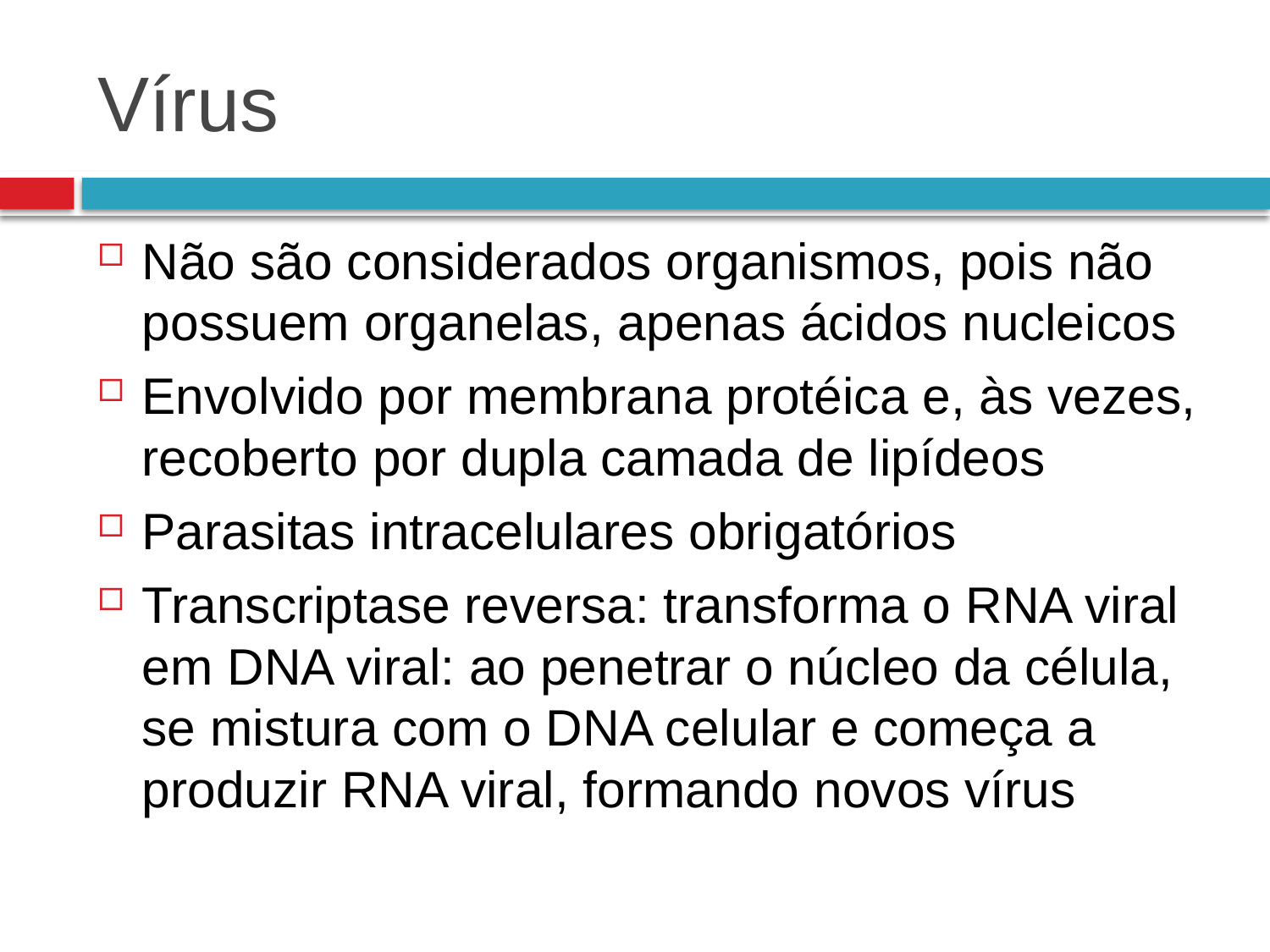

# Vírus
Não são considerados organismos, pois não possuem organelas, apenas ácidos nucleicos
Envolvido por membrana protéica e, às vezes, recoberto por dupla camada de lipídeos
Parasitas intracelulares obrigatórios
Transcriptase reversa: transforma o RNA viral em DNA viral: ao penetrar o núcleo da célula, se mistura com o DNA celular e começa a produzir RNA viral, formando novos vírus